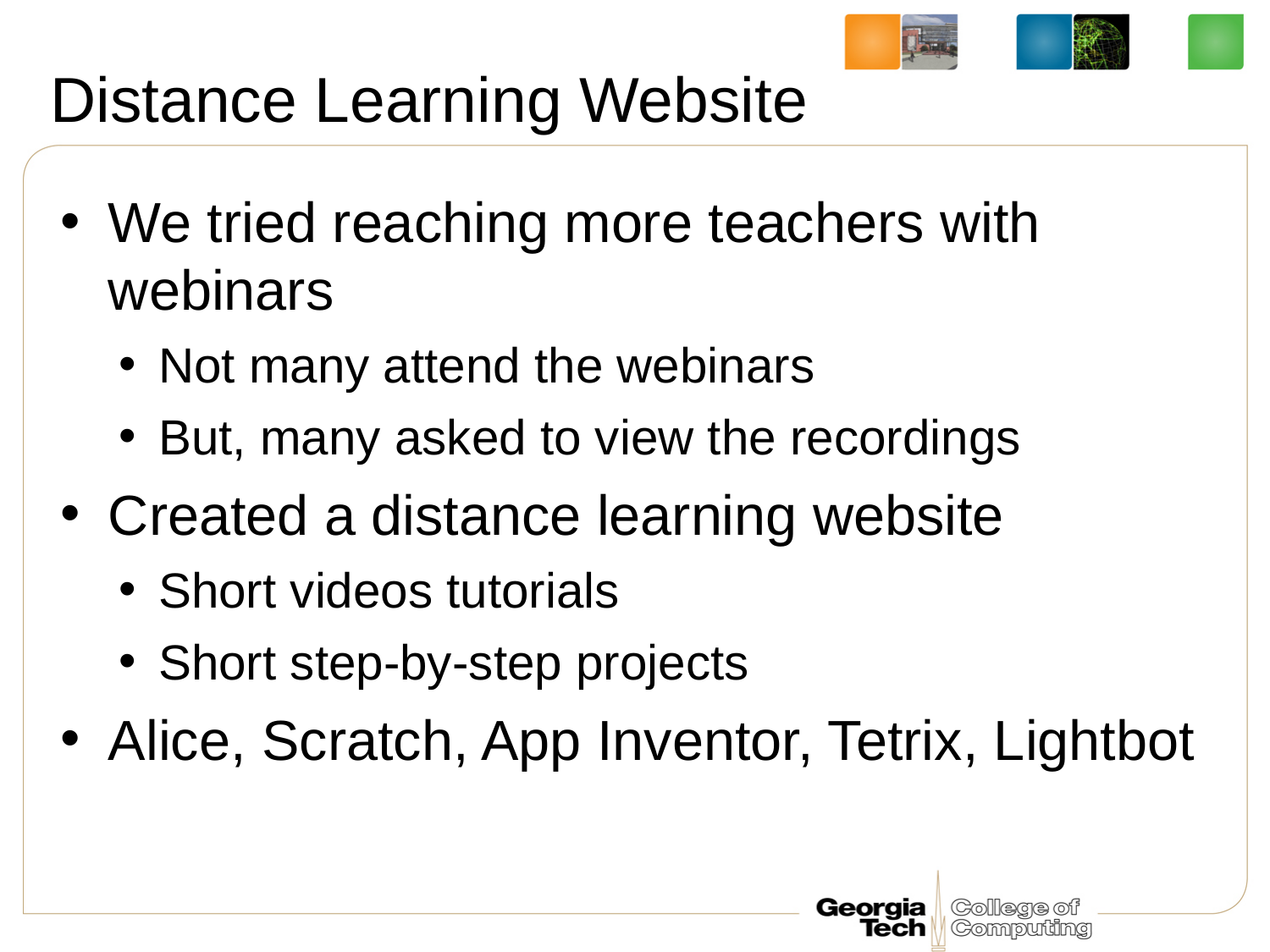

# Distance Learning Website
We tried reaching more teachers with webinars
Not many attend the webinars
But, many asked to view the recordings
Created a distance learning website
Short videos tutorials
Short step-by-step projects
Alice, Scratch, App Inventor, Tetrix, Lightbot